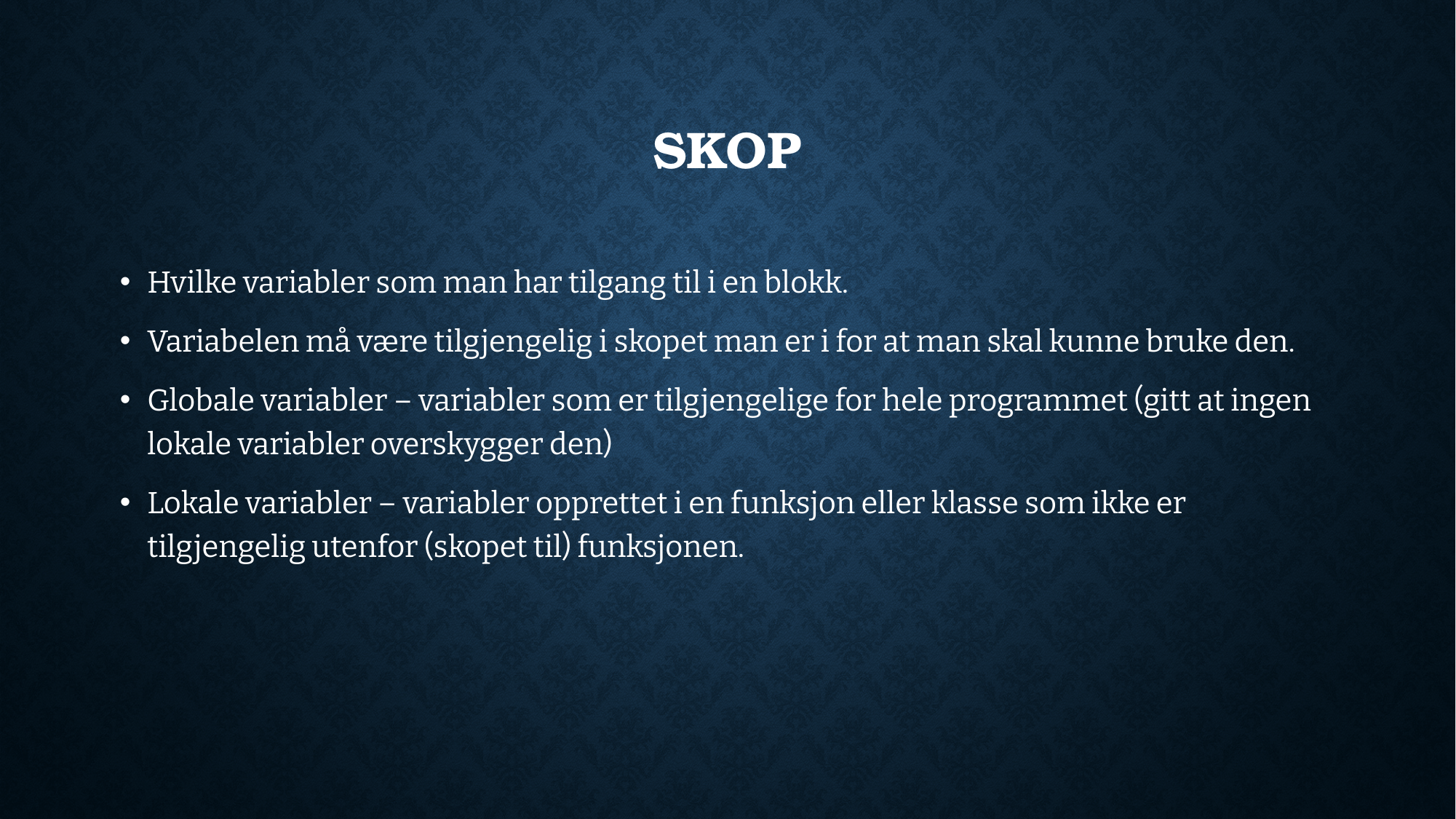

# Skop
Hvilke variabler som man har tilgang til i en blokk.
Variabelen må være tilgjengelig i skopet man er i for at man skal kunne bruke den.
Globale variabler – variabler som er tilgjengelige for hele programmet (gitt at ingen lokale variabler overskygger den)
Lokale variabler – variabler opprettet i en funksjon eller klasse som ikke er tilgjengelig utenfor (skopet til) funksjonen.